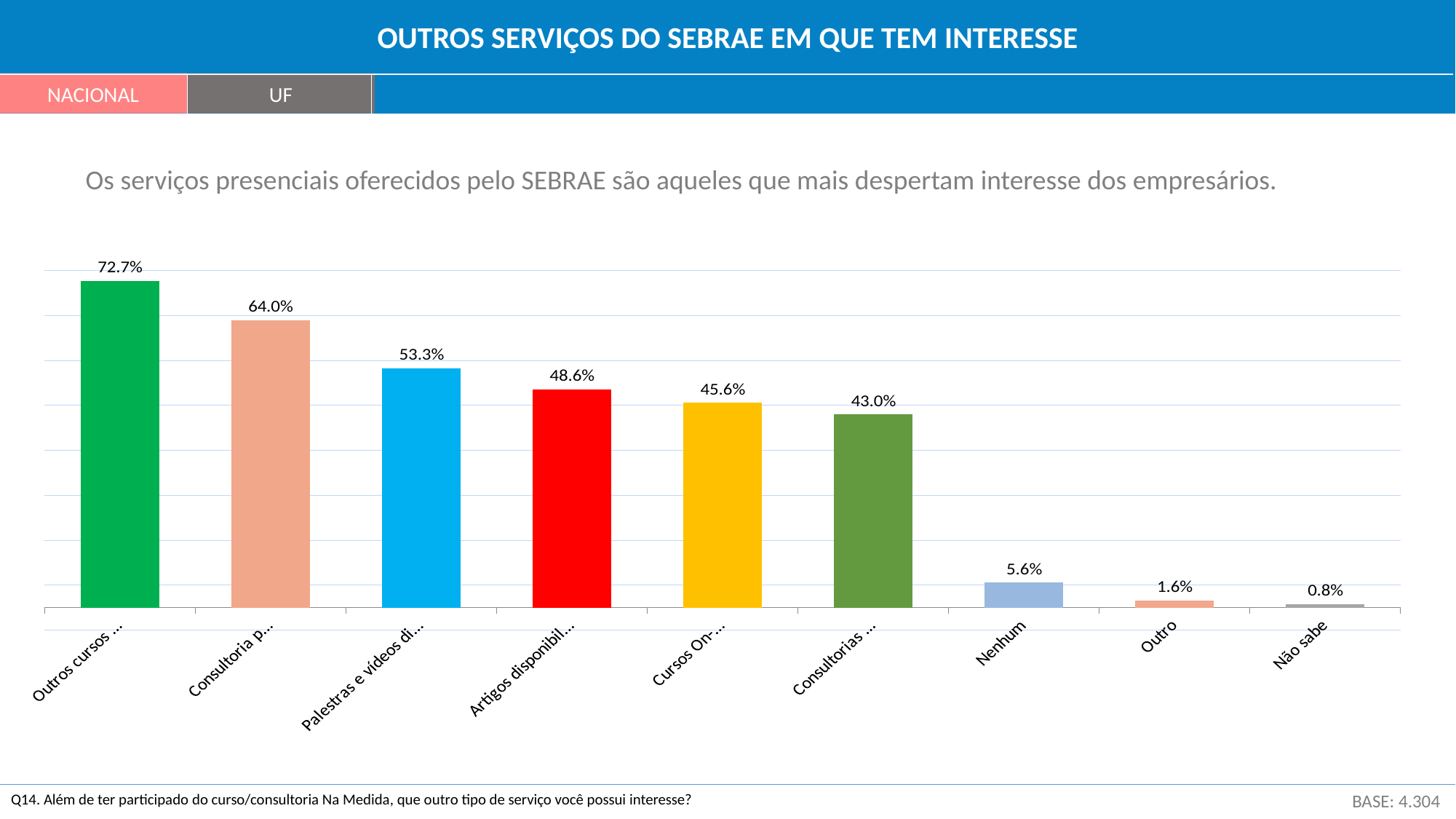

OUTROS SERVIÇOS DO SEBRAE EM QUE TEM INTERESSE
NACIONAL
UF
Os serviços presenciais oferecidos pelo SEBRAE são aqueles que mais despertam interesse dos empresários.

### Chart

| Category | Série 1 |
|---|---|
| Outros cursos presenciais | 0.727 |
| Consultoria presencial | 0.64 |
| Palestras e vídeos disponibilizados na internet | 0.533 |
| Artigos disponibilizados na internet | 0.486 |
| Cursos On-line | 0.456 |
| Consultorias On-line | 0.43 |
| Nenhum | 0.056 |
| Outro | 0.016 |
| Não sabe | 0.008 |
Q14. Além de ter participado do curso/consultoria Na Medida, que outro tipo de serviço você possui interesse?
BASE: 4.304